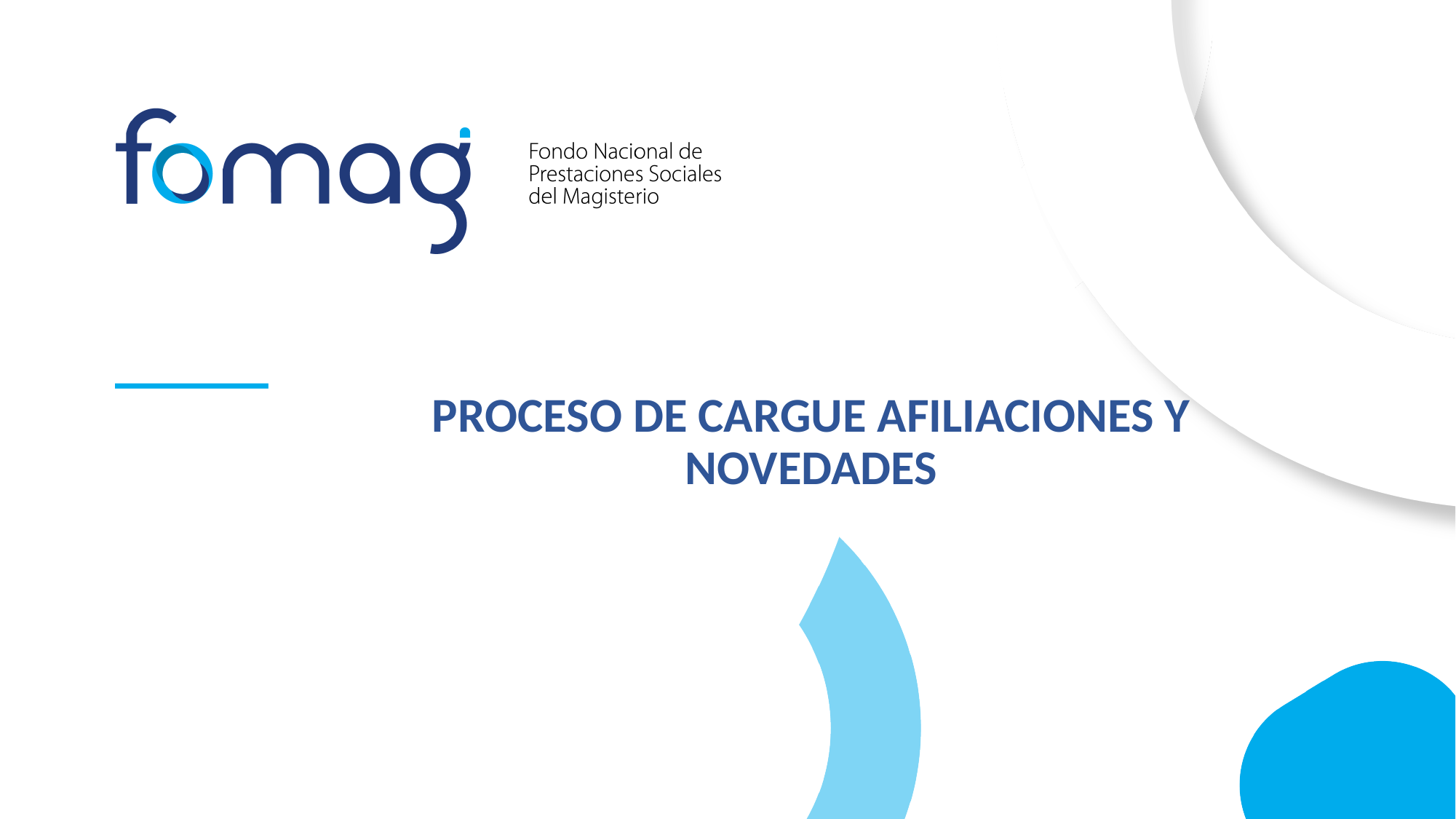

# PROCESO DE CARGUE AFILIACIONES Y NOVEDADES